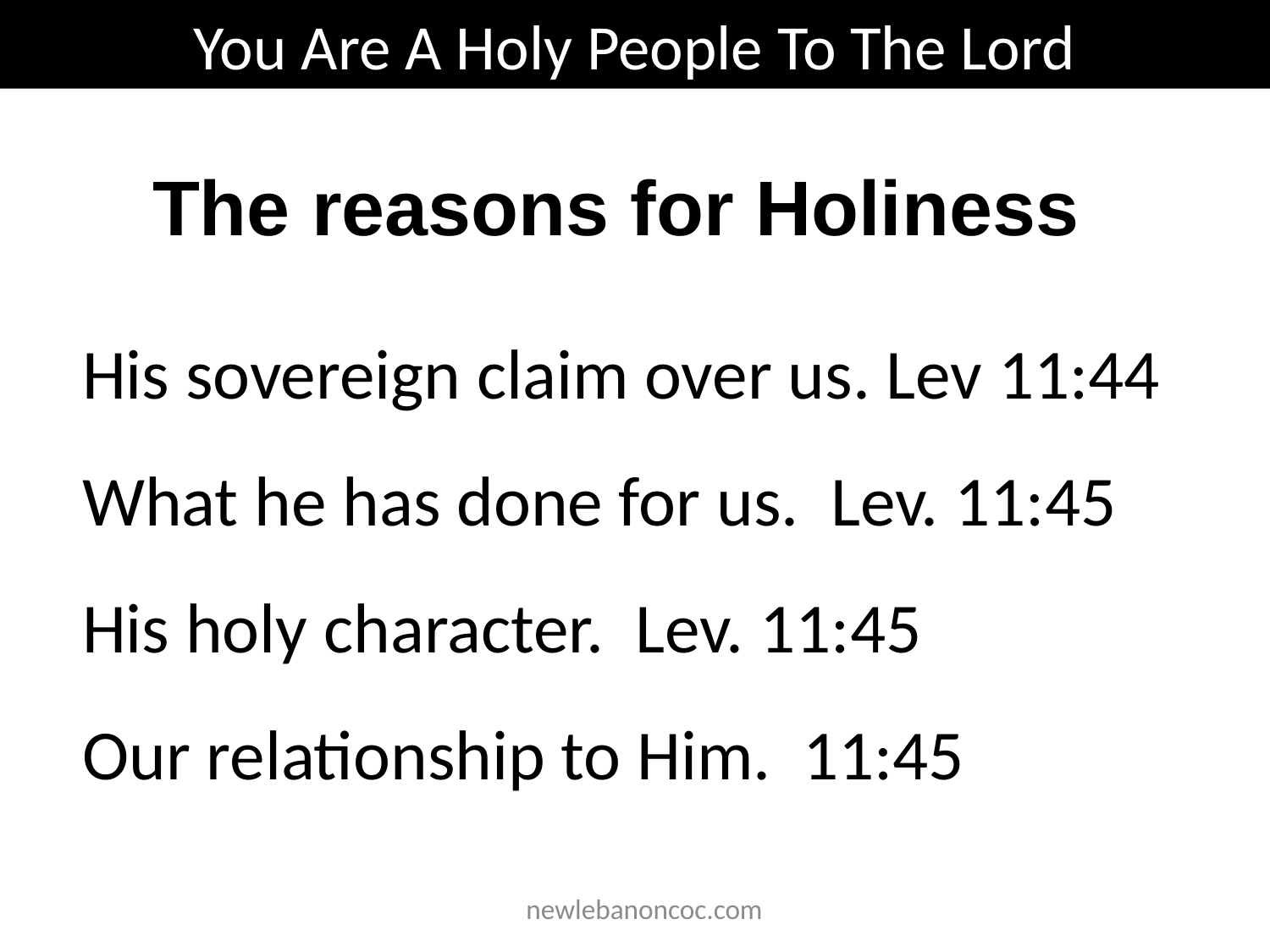

You Are A Holy People To The Lord
The reasons for Holiness
His sovereign claim over us. Lev 11:44
What he has done for us.  Lev. 11:45
His holy character.  Lev. 11:45
Our relationship to Him.  11:45

   newlebanoncoc.com